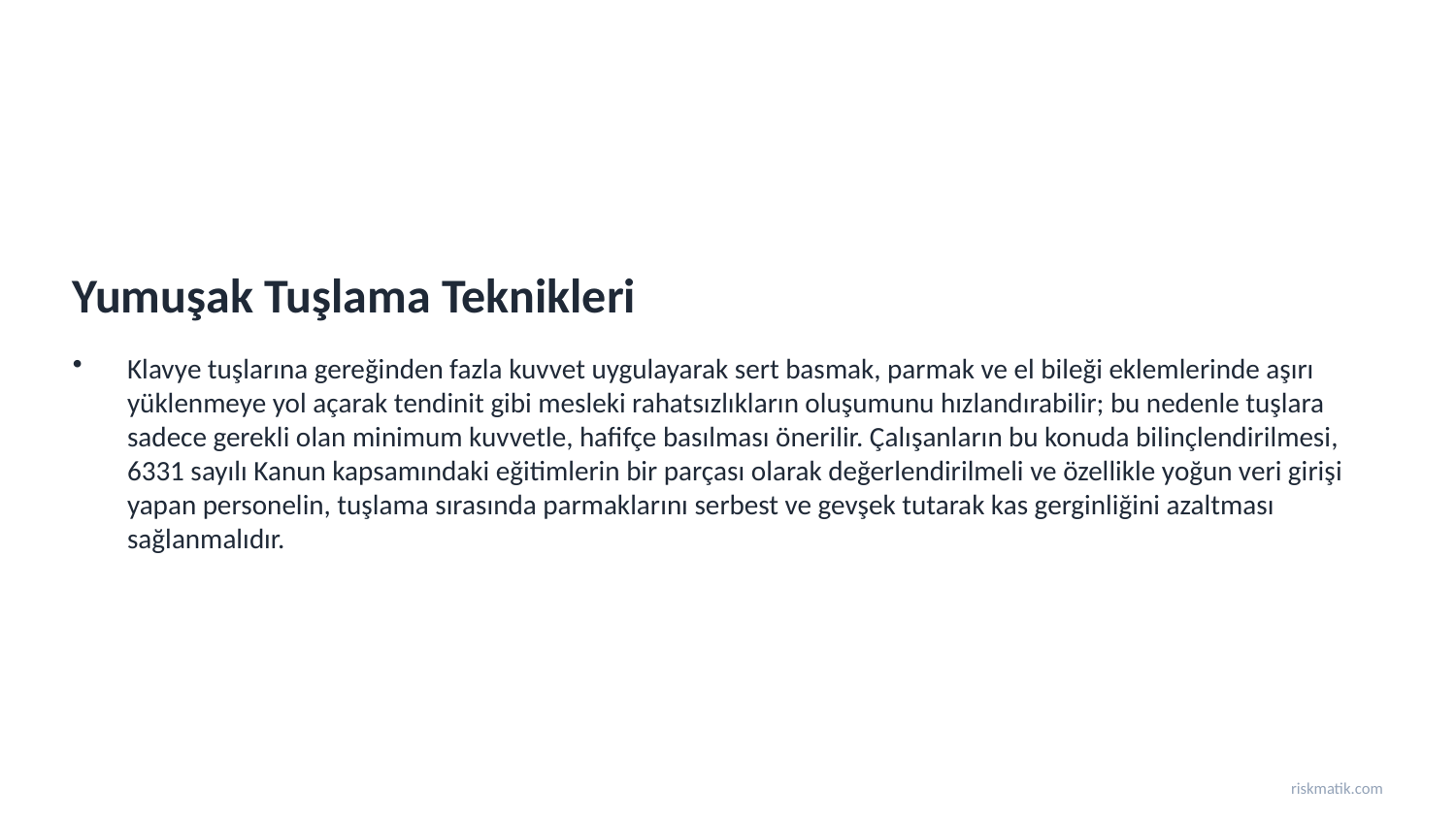

Yumuşak Tuşlama Teknikleri
Klavye tuşlarına gereğinden fazla kuvvet uygulayarak sert basmak, parmak ve el bileği eklemlerinde aşırı yüklenmeye yol açarak tendinit gibi mesleki rahatsızlıkların oluşumunu hızlandırabilir; bu nedenle tuşlara sadece gerekli olan minimum kuvvetle, hafifçe basılması önerilir. Çalışanların bu konuda bilinçlendirilmesi, 6331 sayılı Kanun kapsamındaki eğitimlerin bir parçası olarak değerlendirilmeli ve özellikle yoğun veri girişi yapan personelin, tuşlama sırasında parmaklarını serbest ve gevşek tutarak kas gerginliğini azaltması sağlanmalıdır.
riskmatik.com